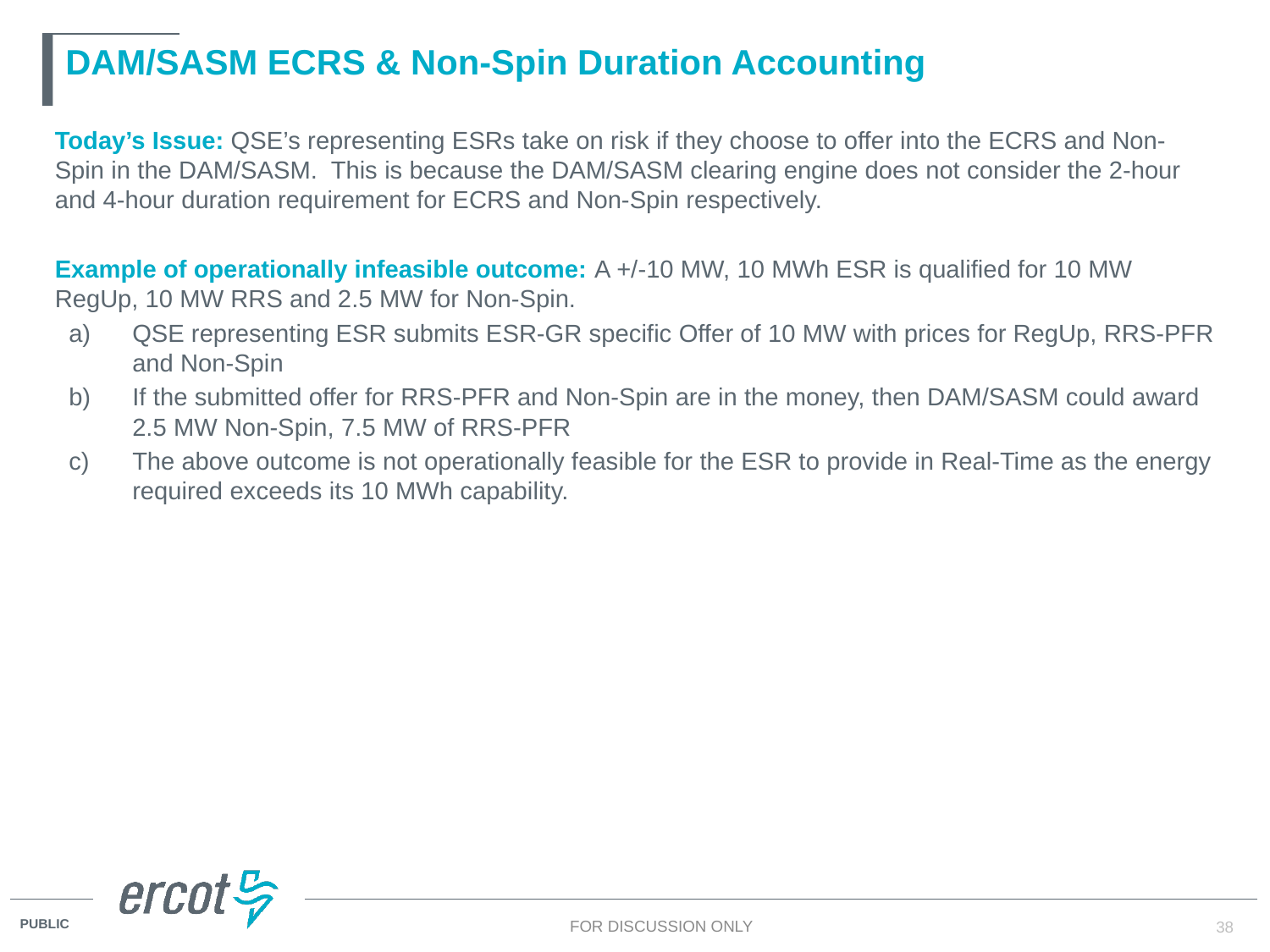

# DAM/SASM ECRS & Non-Spin Duration Accounting
Today’s Issue: QSE’s representing ESRs take on risk if they choose to offer into the ECRS and Non-Spin in the DAM/SASM.  This is because the DAM/SASM clearing engine does not consider the 2-hour and 4-hour duration requirement for ECRS and Non-Spin respectively.

Example of operationally infeasible outcome: A +/-10 MW, 10 MWh ESR is qualified for 10 MW RegUp, 10 MW RRS and 2.5 MW for Non-Spin.
QSE representing ESR submits ESR-GR specific Offer of 10 MW with prices for RegUp, RRS-PFR and Non-Spin
If the submitted offer for RRS-PFR and Non-Spin are in the money, then DAM/SASM could award 2.5 MW Non-Spin, 7.5 MW of RRS-PFR
The above outcome is not operationally feasible for the ESR to provide in Real-Time as the energy required exceeds its 10 MWh capability.

FOR DISCUSSION ONLY
38